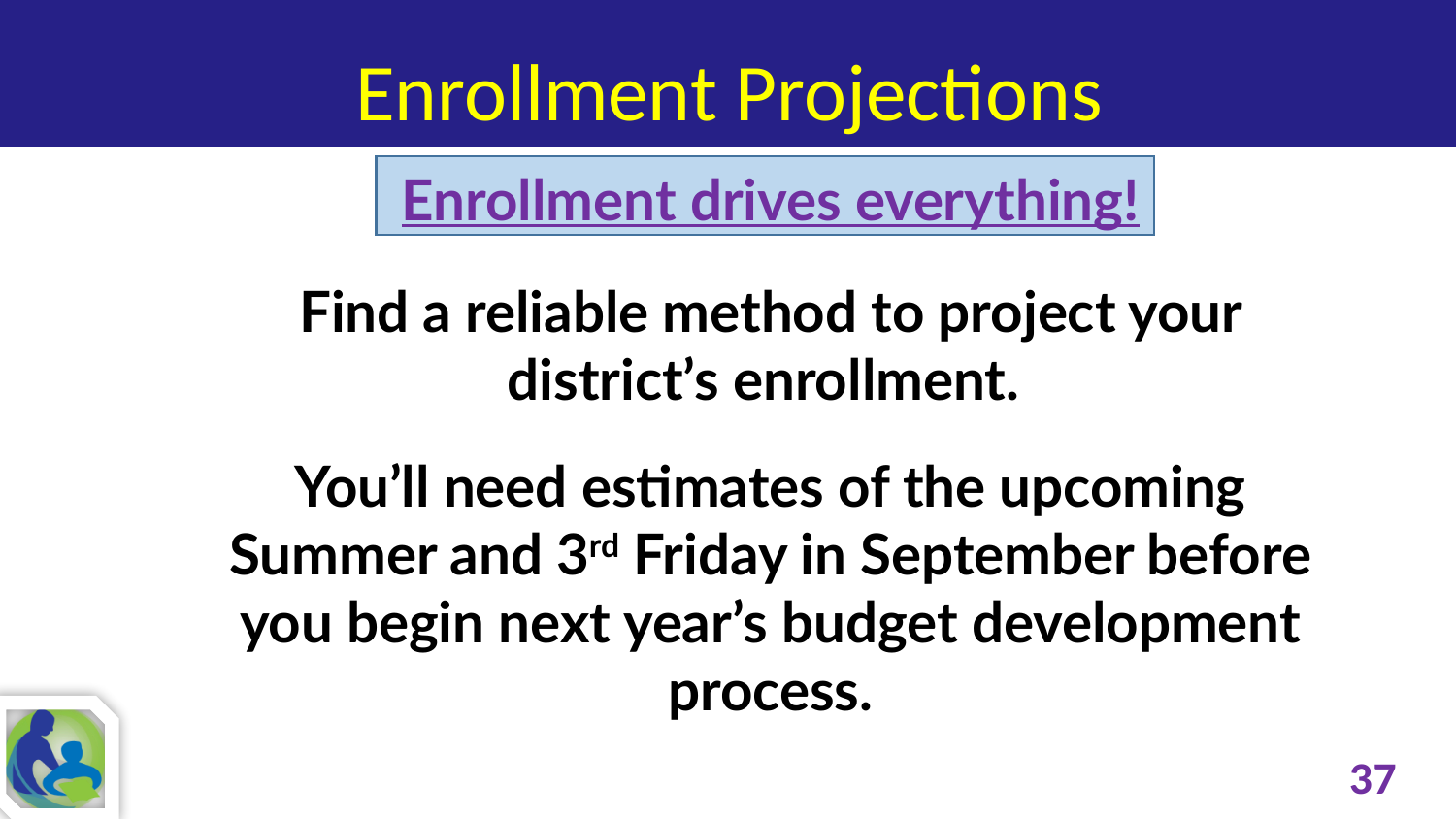

Enrollment Projections

Enrollment drives everything!

Find a reliable method to project your district’s enrollment.

You’ll need estimates of the upcoming Summer and 3rd Friday in September before you begin next year’s budget development process.
37